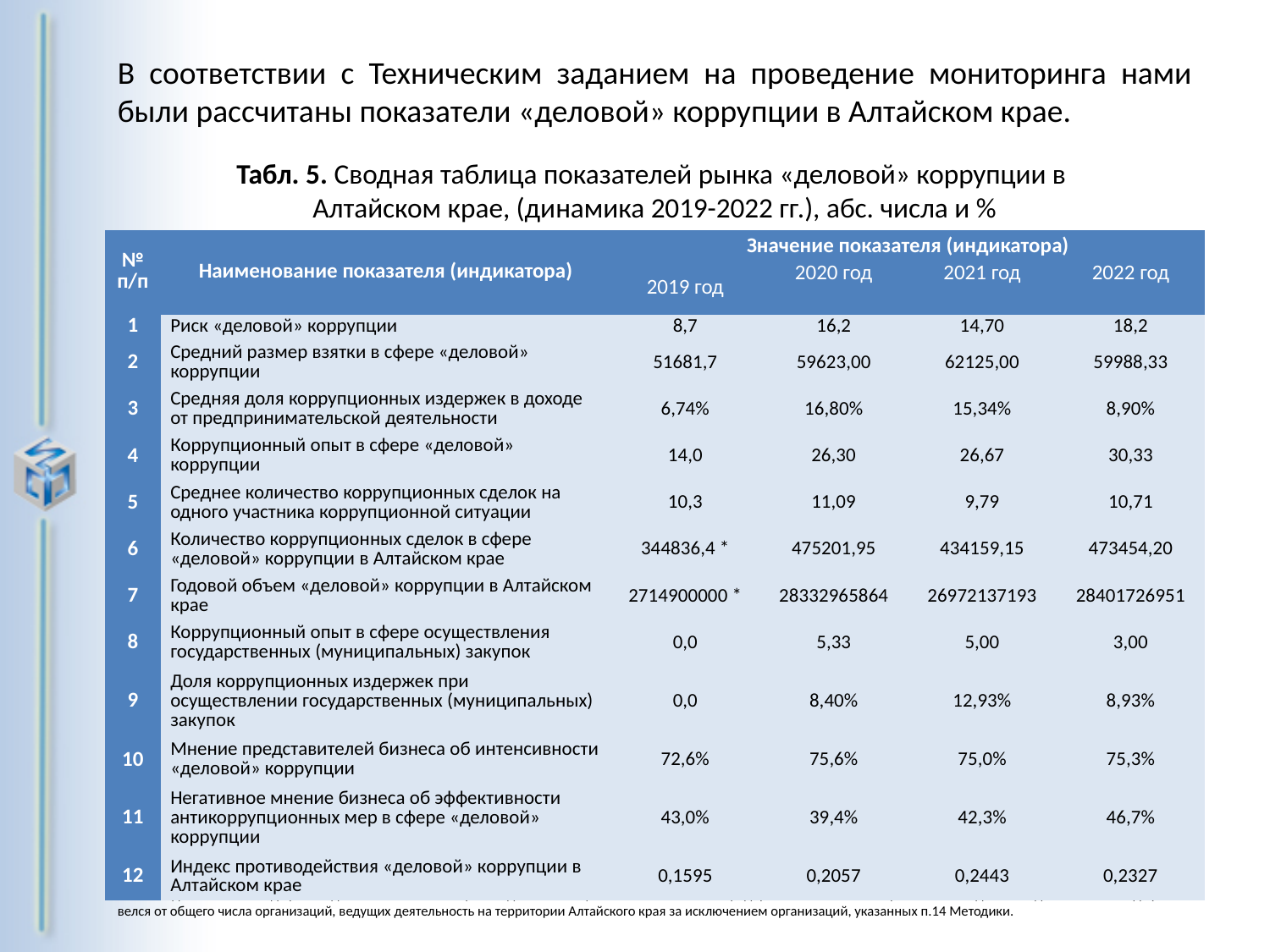

В соответствии с Техническим заданием на проведение мониторинга нами были рассчитаны показатели «деловой» коррупции в Алтайском крае.
Табл. 5. Сводная таблица показателей рынка «деловой» коррупции в
Алтайском крае, (динамика 2019-2022 гг.), абс. числа и %
| № п/п | Наименование показателя (индикатора) | Значение показателя (индикатора) |  |  |  |
| --- | --- | --- | --- | --- | --- |
|  |  | 2019 год | 2020 год | 2021 год | 2022 год |
| 1 | Риск «деловой» коррупции | 8,7 | 16,2 | 14,70 | 18,2 |
| 2 | Средний размер взятки в сфере «деловой» коррупции | 51681,7 | 59623,00 | 62125,00 | 59988,33 |
| 3 | Средняя доля коррупционных издержек в доходе от предпринимательской деятельности | 6,74% | 16,80% | 15,34% | 8,90% |
| 4 | Коррупционный опыт в сфере «деловой» коррупции | 14,0 | 26,30 | 26,67 | 30,33 |
| 5 | Среднее количество коррупционных сделок на одного участника коррупционной ситуации | 10,3 | 11,09 | 9,79 | 10,71 |
| 6 | Количество коррупционных сделок в сфере «деловой» коррупции в Алтайском крае | 344836,4 \* | 475201,95 | 434159,15 | 473454,20 |
| 7 | Годовой объем «деловой» коррупции в Алтайском крае | 2714900000 \* | 28332965864 | 26972137193 | 28401726951 |
| 8 | Коррупционный опыт в сфере осуществления государственных (муниципальных) закупок | 0,0 | 5,33 | 5,00 | 3,00 |
| 9 | Доля коррупционных издержек при осуществлении государственных (муниципальных) закупок | 0,0 | 8,40% | 12,93% | 8,93% |
| 10 | Мнение представителей бизнеса об интенсивности «деловой» коррупции | 72,6% | 75,6% | 75,0% | 75,3% |
| 11 | Негативное мнение бизнеса об эффективности антикоррупционных мер в сфере «деловой» коррупции | 43,0% | 39,4% | 42,3% | 46,7% |
| 12 | Индекс противодействия «деловой» коррупции в Алтайском крае | 0,1595 | 0,2057 | 0,2443 | 0,2327 |
* В исследовании 2019 года расчет данных показателей производился от общего количества малых предприятий в Алтайском крае на 2018 год. В исследовании 2020 года расчет велся от общего числа организаций, ведущих деятельность на территории Алтайского края за исключением организаций, указанных п.14 Методики.